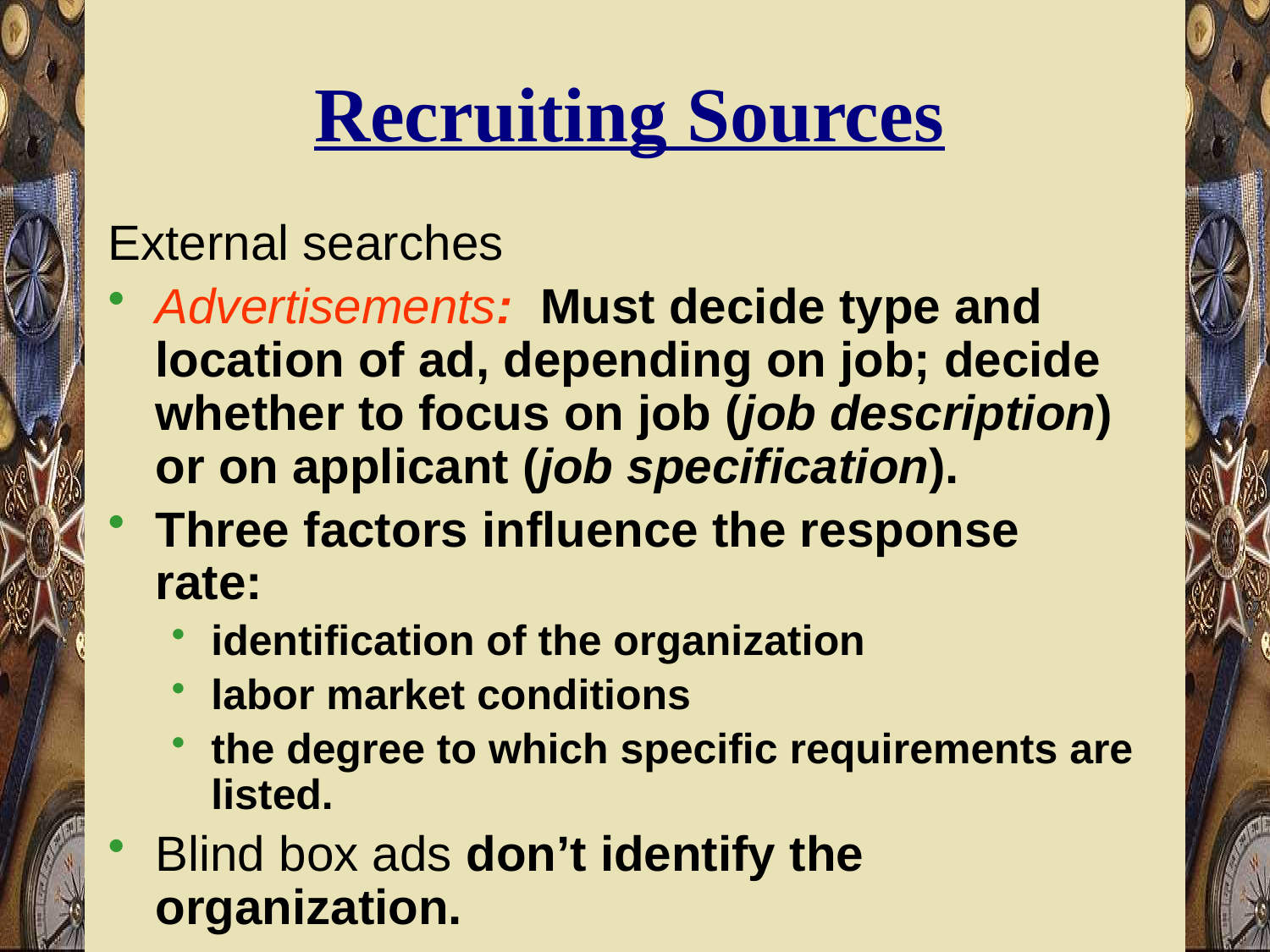

# Recruiting Sources
External searches
Advertisements:  Must decide type and location of ad, depending on job; decide whether to focus on job (job description) or on applicant (job specification).
Three factors influence the response rate:
identification of the organization
labor market conditions
the degree to which specific requirements are listed.
Blind box ads don’t identify the organization.